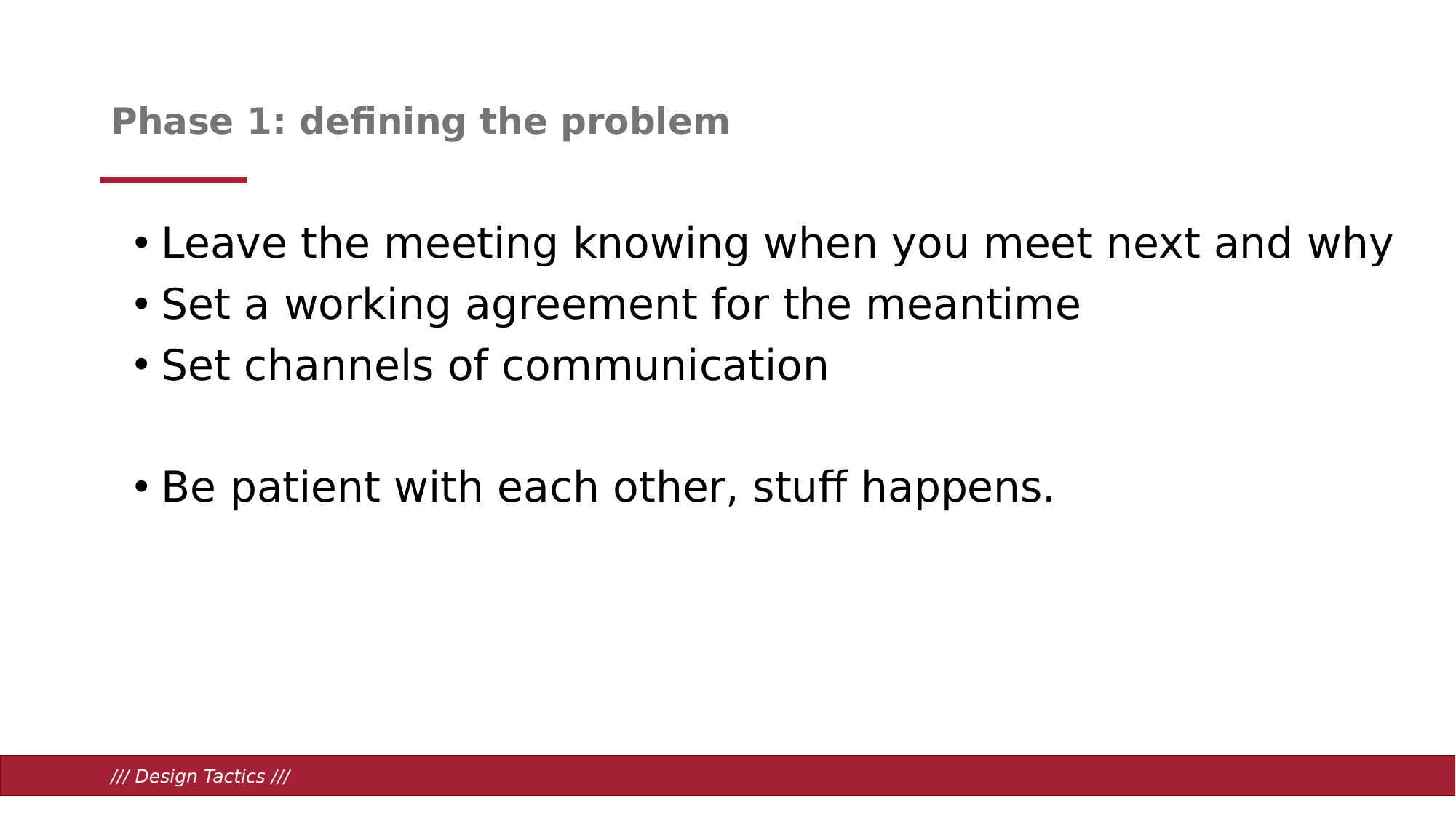

# Phase 1: defining the problem
Leave the meeting knowing when you meet next and why
Set a working agreement for the meantime
Set channels of communication

Be patient with each other, stuff happens.